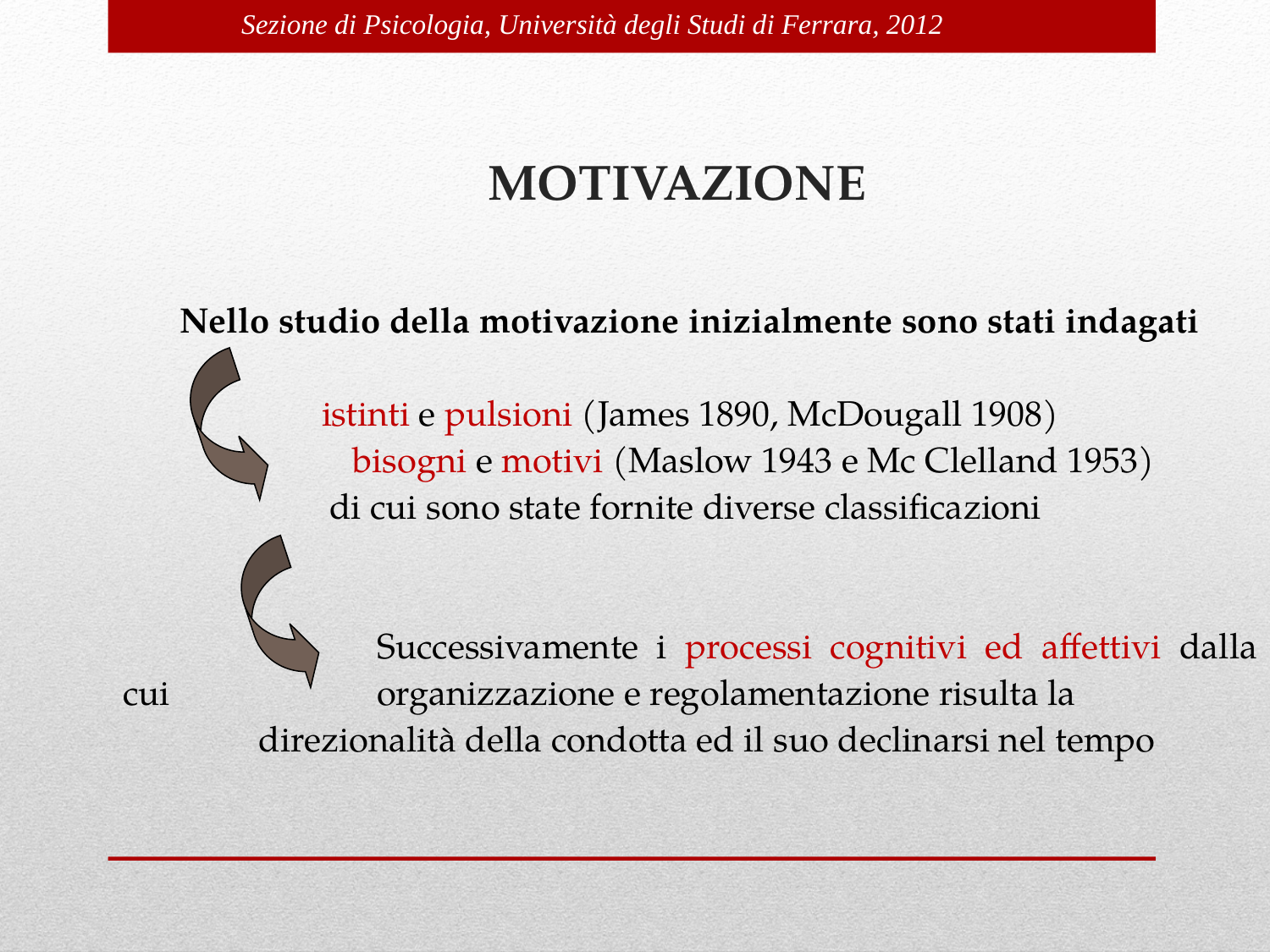

MOTIVAZIONE
Nello studio della motivazione inizialmente sono stati indagati

istinti e pulsioni (James 1890, McDougall 1908)
	bisogni e motivi (Maslow 1943 e Mc Clelland 1953)
di cui sono state fornite diverse classificazioni

		Successivamente i processi cognitivi ed affettivi dalla cui 		organizzazione e regolamentazione risulta la
	 direzionalità della condotta ed il suo declinarsi nel tempo